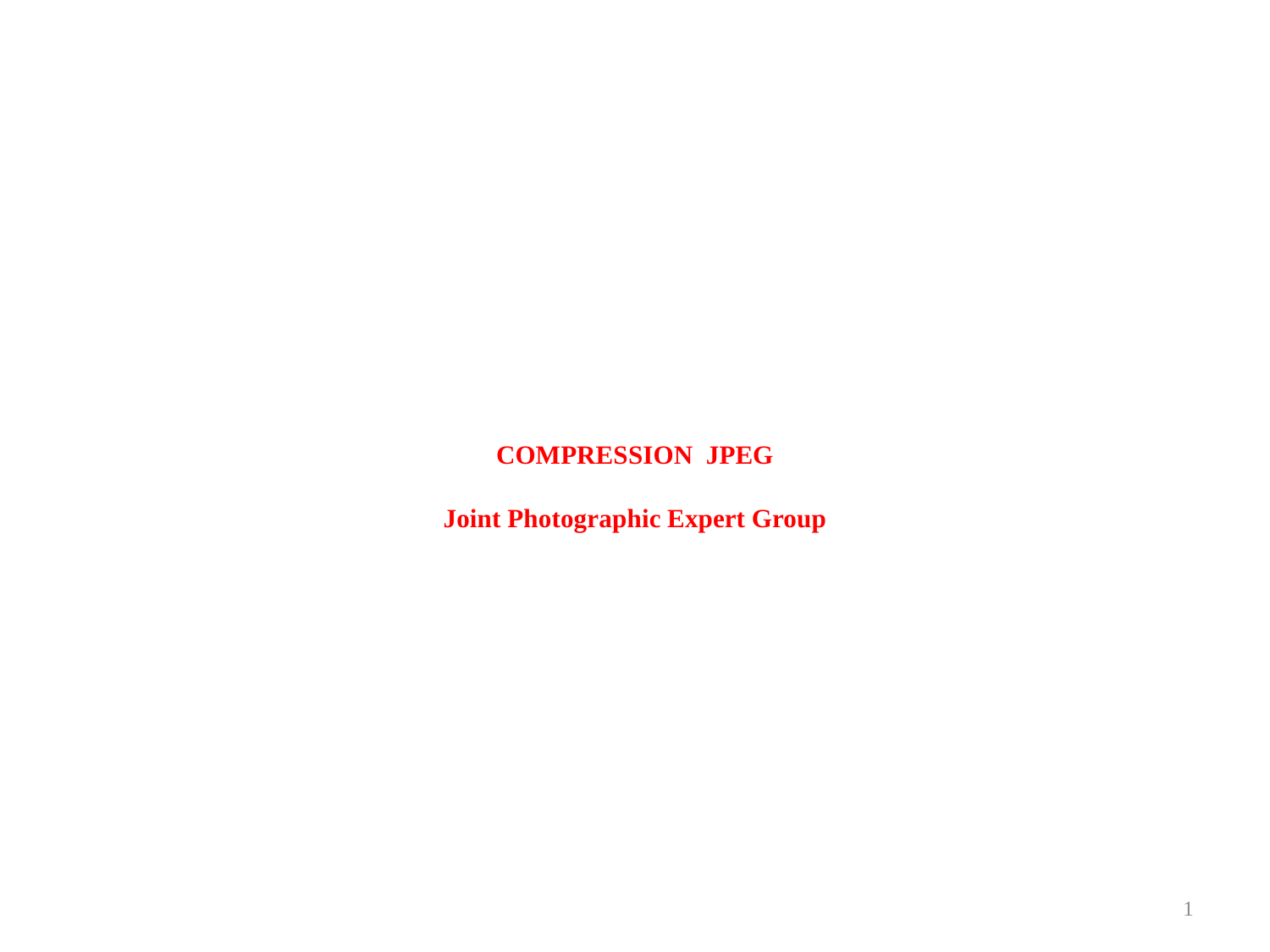

# COMPRESSION  JPEG Joint Photographic Expert Group
1